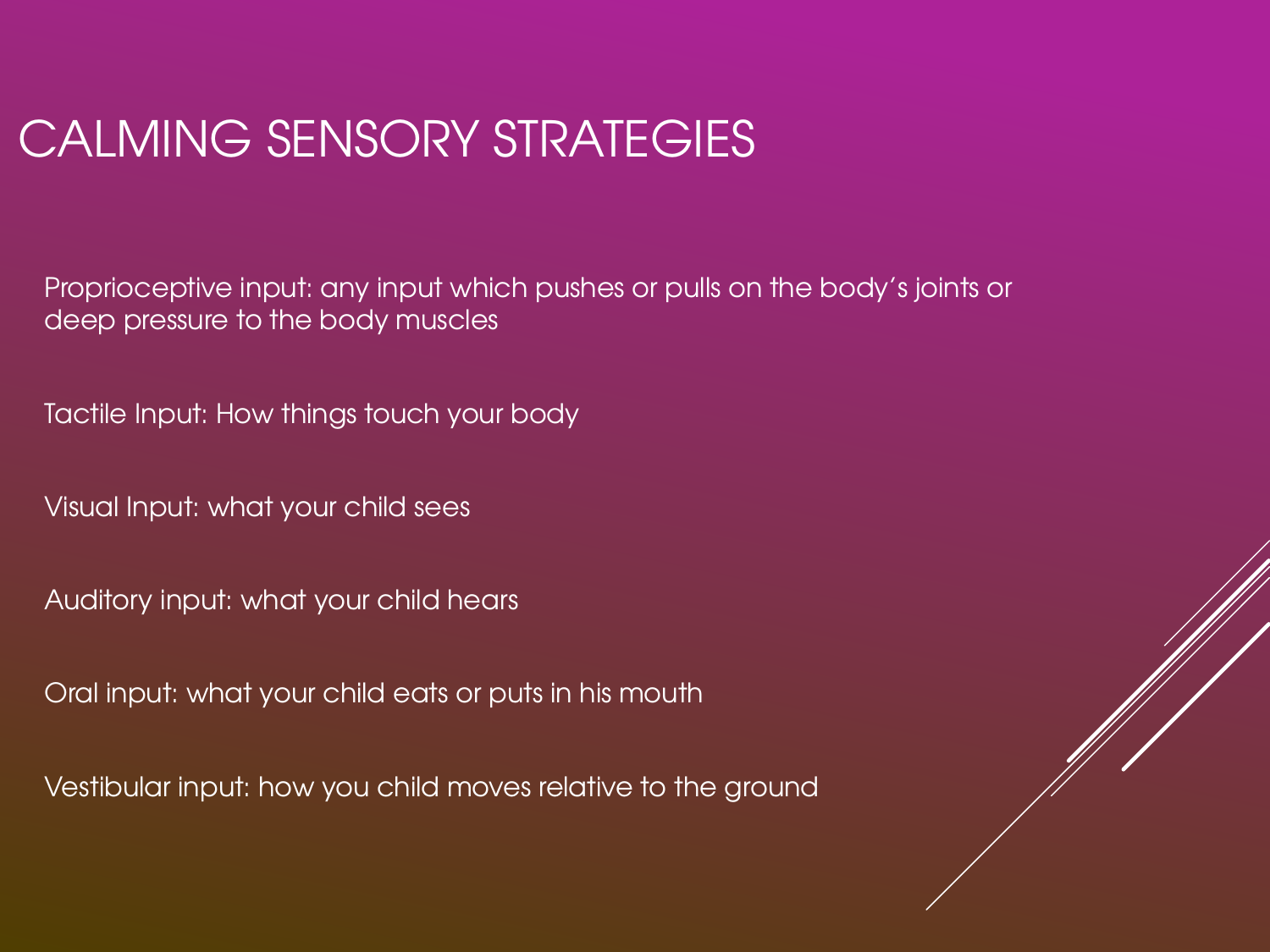

# Calming Sensory Strategies
Proprioceptive input: any input which pushes or pulls on the body’s joints or deep pressure to the body muscles

Tactile Input: How things touch your body

Visual Input: what your child sees

Auditory input: what your child hears

Oral input: what your child eats or puts in his mouth

Vestibular input: how you child moves relative to the ground